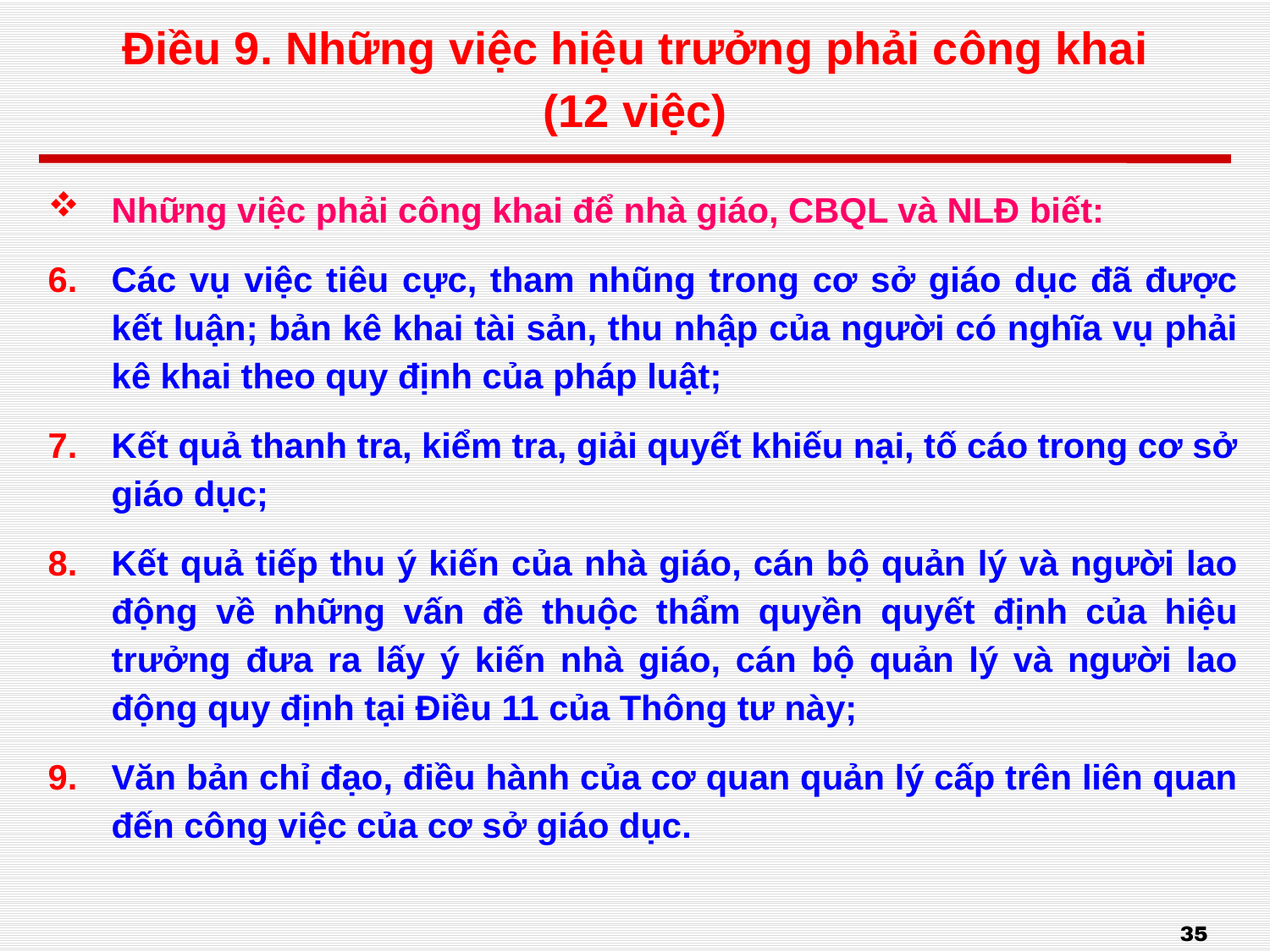

# Điều 9. Những việc hiệu trưởng phải công khai (12 việc)
Những việc phải công khai để nhà giáo, CBQL và NLĐ biết:
Các vụ việc tiêu cực, tham nhũng trong cơ sở giáo dục đã được kết luận; bản kê khai tài sản, thu nhập của người có nghĩa vụ phải kê khai theo quy định của pháp luật;
Kết quả thanh tra, kiểm tra, giải quyết khiếu nại, tố cáo trong cơ sở giáo dục;
Kết quả tiếp thu ý kiến của nhà giáo, cán bộ quản lý và người lao động về những vấn đề thuộc thẩm quyền quyết định của hiệu trưởng đưa ra lấy ý kiến nhà giáo, cán bộ quản lý và người lao động quy định tại Điều 11 của Thông tư này;
Văn bản chỉ đạo, điều hành của cơ quan quản lý cấp trên liên quan đến công việc của cơ sở giáo dục.